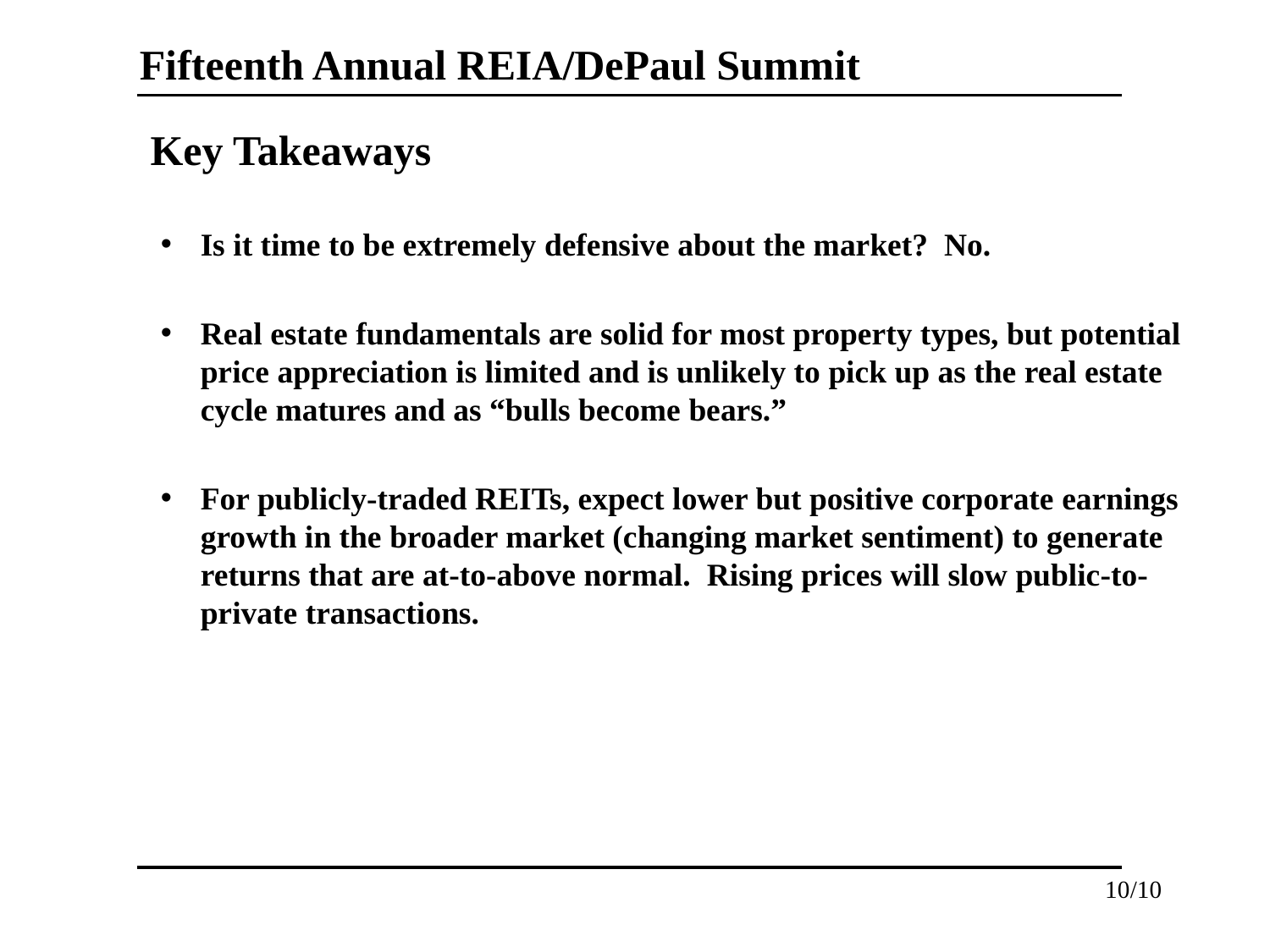

Fifteenth Annual REIA/DePaul Summit
     Key Takeaways

Is it time to be extremely defensive about the market?  No.

Real estate fundamentals are solid for most property types, but potential price appreciation is limited and is unlikely to pick up as the real estate cycle matures and as “bulls become bears.”

For publicly-traded REITs, expect lower but positive corporate earnings growth in the broader market (changing market sentiment) to generate returns that are at-to-above normal.  Rising prices will slow public-to-private transactions.

10/10